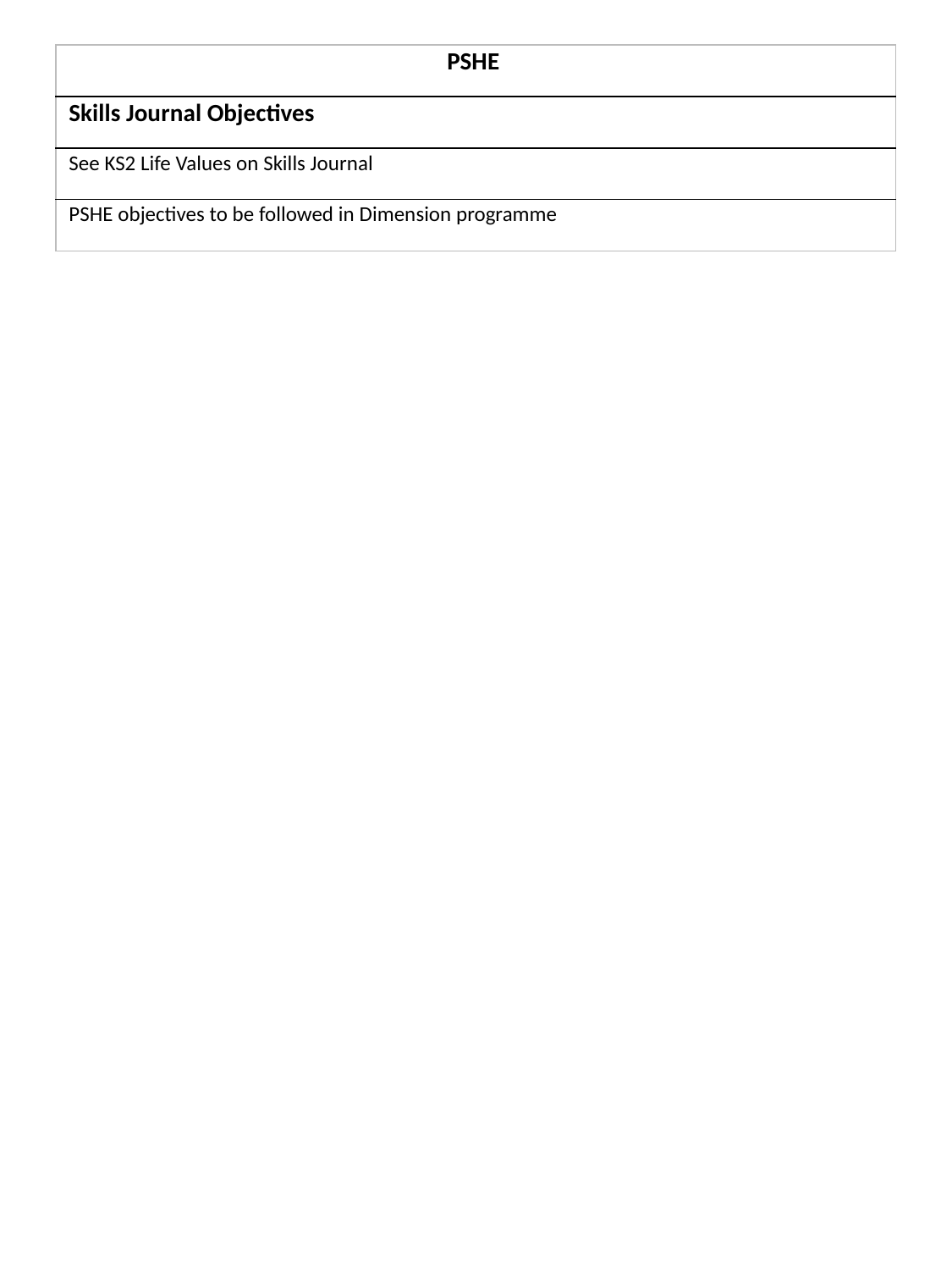

| PSHE |
| --- |
| Skills Journal Objectives |
| See KS2 Life Values on Skills Journal |
| PSHE objectives to be followed in Dimension programme |